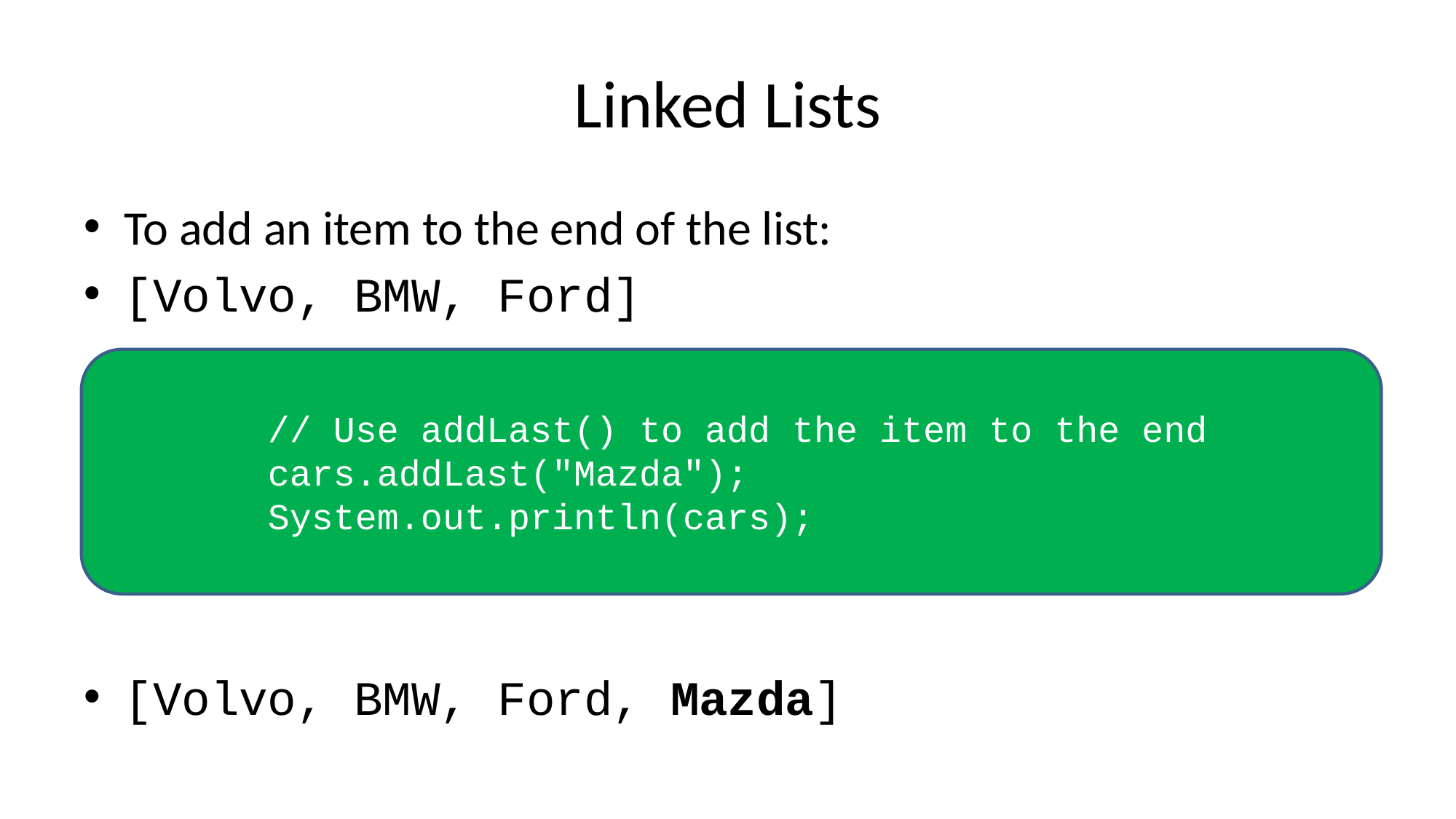

# Linked Lists
To add an item to the end of the list:
[Volvo, BMW, Ford]

[Volvo, BMW, Ford, Mazda]

     // Use addLast() to add the item to the end
     cars.addLast("Mazda");
     System.out.println(cars);